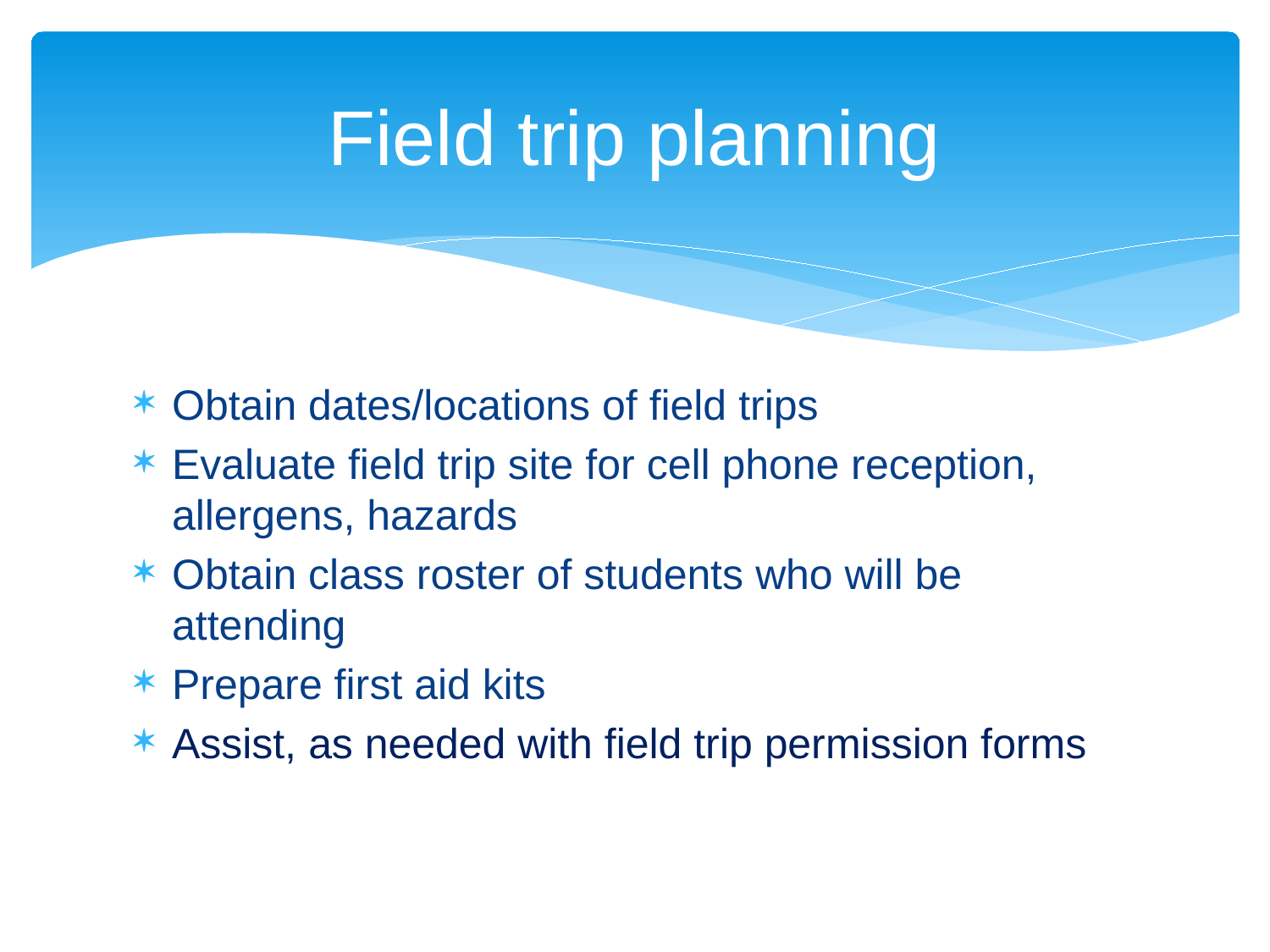

# Field trip planning
Obtain dates/locations of field trips
Evaluate field trip site for cell phone reception, allergens, hazards
Obtain class roster of students who will be attending
Prepare first aid kits
Assist, as needed with field trip permission forms